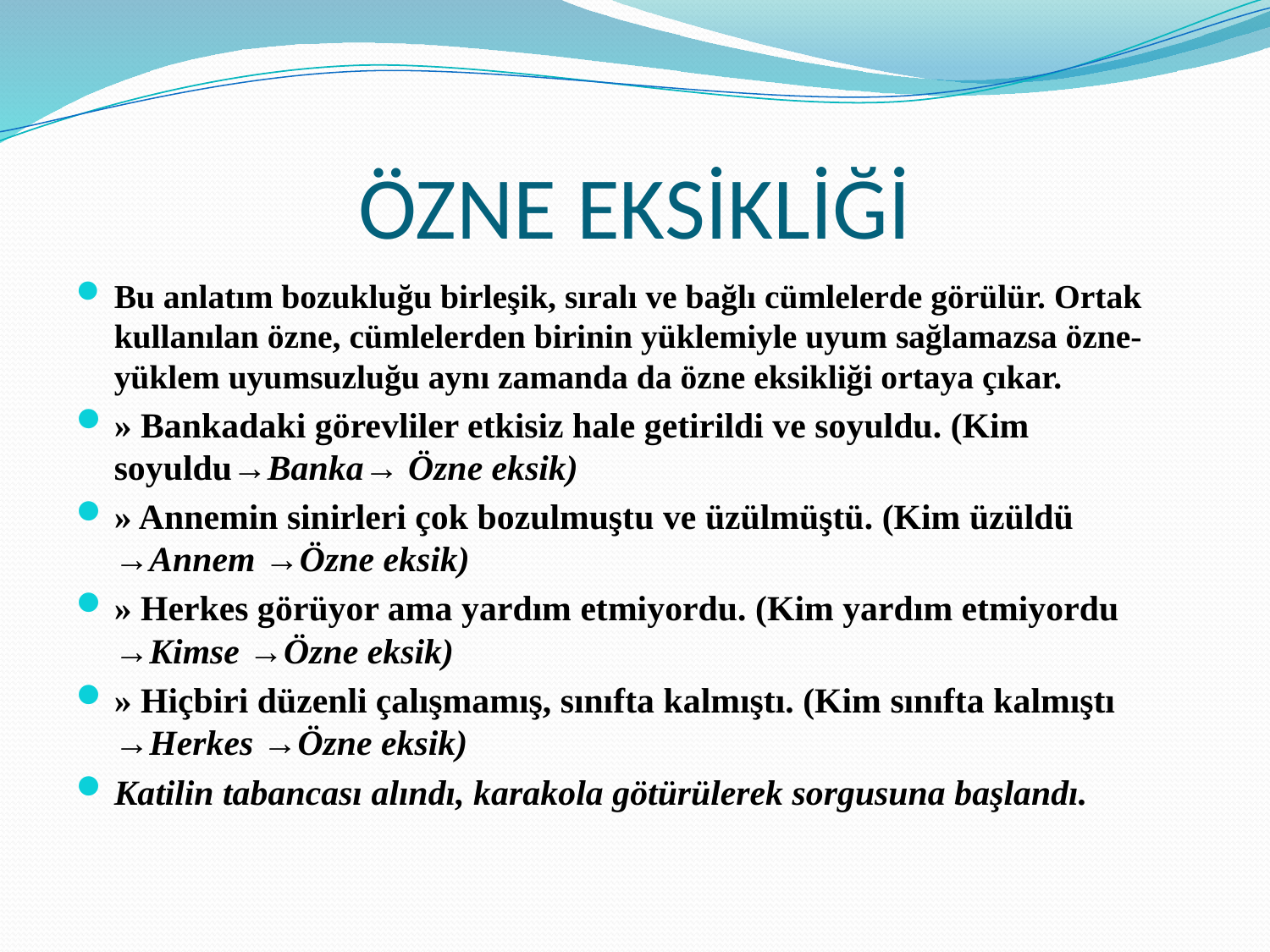

# ÖZNE EKSİKLİĞİ
Bu anlatım bozukluğu birleşik, sıralı ve bağlı cümlelerde görülür. Ortak kullanılan özne, cümlelerden birinin yüklemiyle uyum sağlamazsa özne-yüklem uyumsuzluğu aynı zamanda da özne eksikliği ortaya çıkar.
» Bankadaki görevliler etkisiz hale getirildi ve soyuldu. (Kim soyuldu→Banka→ Özne eksik)
» Annemin sinirleri çok bozulmuştu ve üzülmüştü. (Kim üzüldü →Annem →Özne eksik)
» Herkes görüyor ama yardım etmiyordu. (Kim yardım etmiyordu →Kimse →Özne eksik)
» Hiçbiri düzenli çalışmamış, sınıfta kalmıştı. (Kim sınıfta kalmıştı →Herkes →Özne eksik)
Katilin tabancası alındı, karakola götürülerek sorgusuna başlandı.